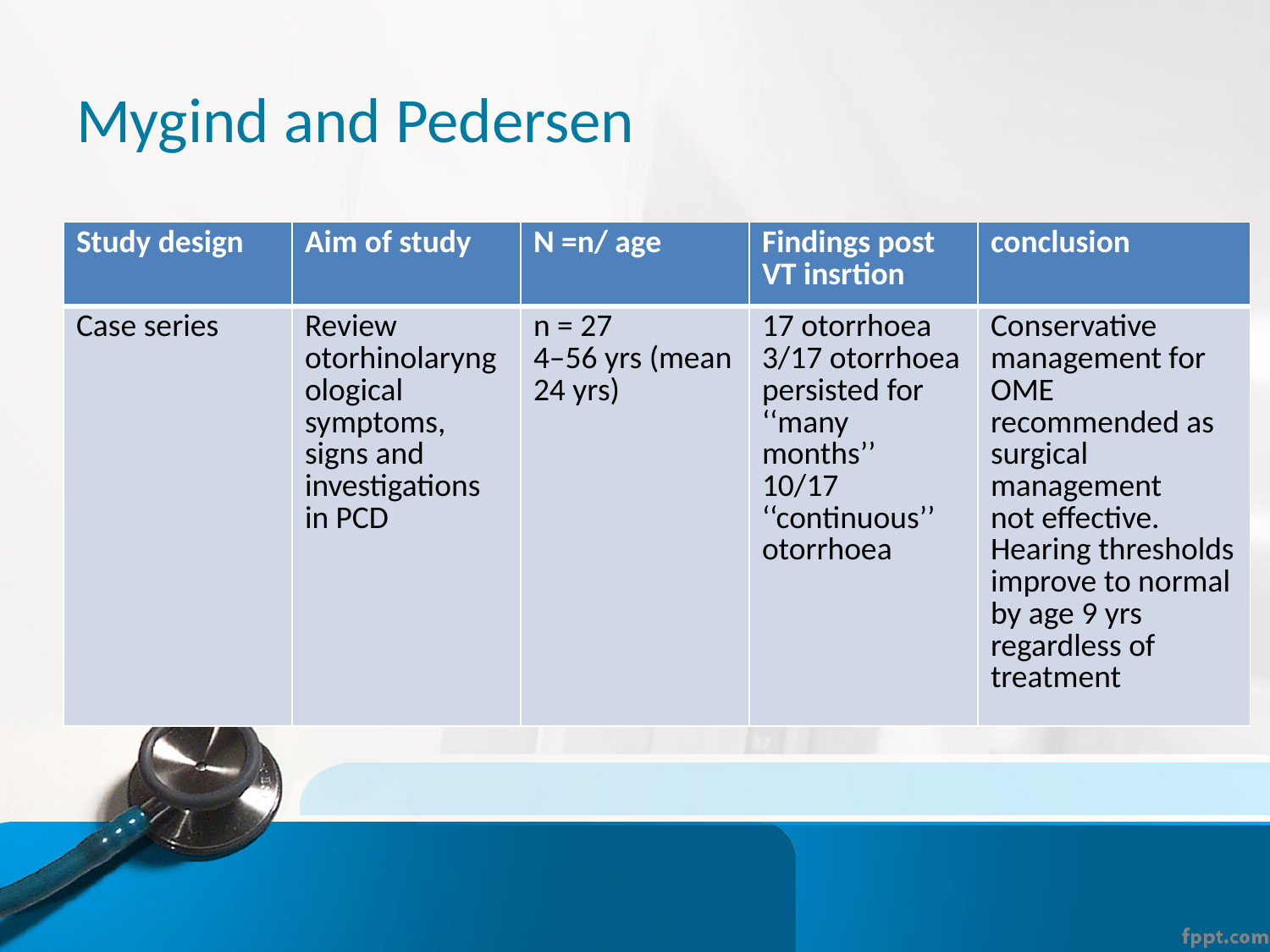

# Mygind and Pedersen
| Study design | Aim of study | N =n/ age | Findings post VT insrtion | conclusion |
| --- | --- | --- | --- | --- |
| Case series | Review otorhinolaryngological symptoms, signs and investigations in PCD | n = 27 4–56 yrs (mean 24 yrs) | 17 otorrhoea 3/17 otorrhoea persisted for ‘‘many months’’ 10/17 ‘‘continuous’’ otorrhoea | Conservative management for OME recommended as surgical management not effective. Hearing thresholds improve to normal by age 9 yrs regardless of treatment |